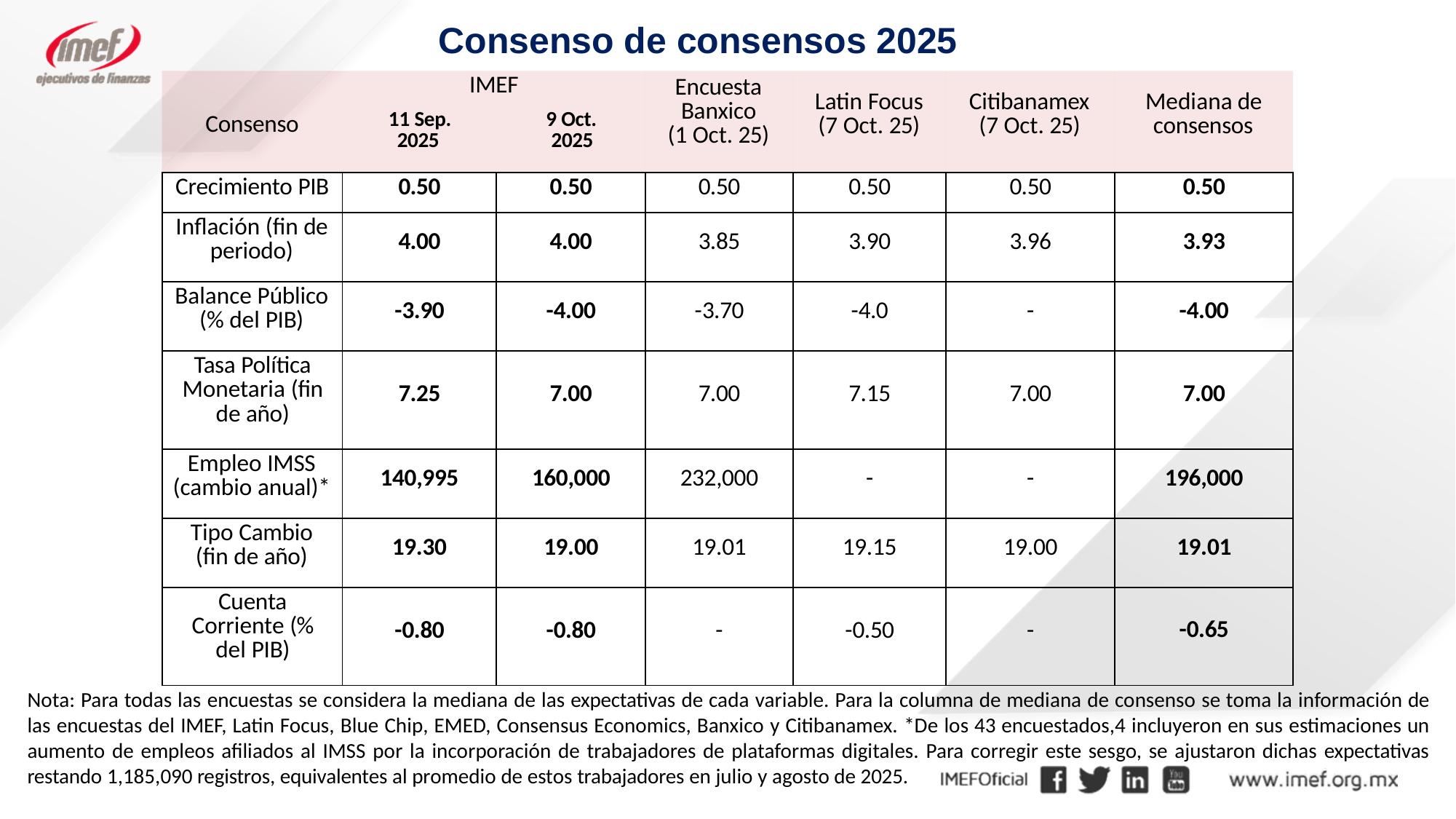

Consenso de consensos 2025
| Consenso | IMEF 11 Sep. 9 Oct. 2025 2025 |  | Encuesta Banxico (1 Oct. 25) | Latin Focus (7 Oct. 25) | Citibanamex (7 Oct. 25) | Mediana de consensos |
| --- | --- | --- | --- | --- | --- | --- |
| Crecimiento PIB | 0.50 | 0.50 | 0.50 | 0.50 | 0.50 | 0.50 |
| Inflación (fin de periodo) | 4.00 | 4.00 | 3.85 | 3.90 | 3.96 | 3.93 |
| Balance Público (% del PIB) | -3.90 | -4.00 | -3.70 | -4.0 | - | -4.00 |
| Tasa Política Monetaria (fin de año) | 7.25 | 7.00 | 7.00 | 7.15 | 7.00 | 7.00 |
| Empleo IMSS (cambio anual)\* | 140,995 | 160,000 | 232,000 | - | - | 196,000 |
| Tipo Cambio (fin de año) | 19.30 | 19.00 | 19.01 | 19.15 | 19.00 | 19.01 |
| Cuenta Corriente (% del PIB) | -0.80 | -0.80 | - | -0.50 | - | -0.65 |
Nota: Para todas las encuestas se considera la mediana de las expectativas de cada variable. Para la columna de mediana de consenso se toma la información de las encuestas del IMEF, Latin Focus, Blue Chip, EMED, Consensus Economics, Banxico y Citibanamex. *De los 43 encuestados,4 incluyeron en sus estimaciones un aumento de empleos afiliados al IMSS por la incorporación de trabajadores de plataformas digitales. Para corregir este sesgo, se ajustaron dichas expectativas restando 1,185,090 registros, equivalentes al promedio de estos trabajadores en julio y agosto de 2025.